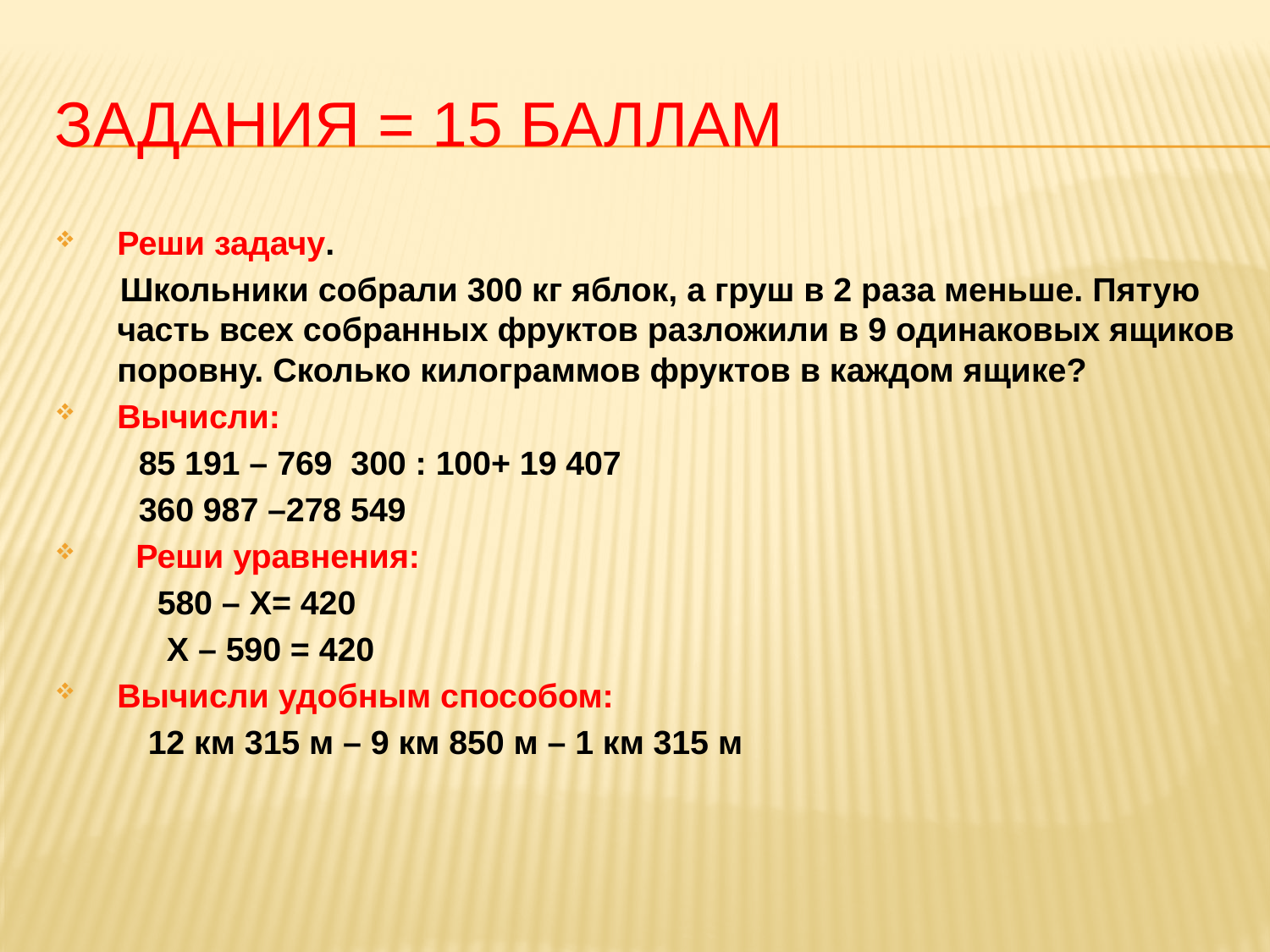

# задания = 15 баллам
Реши задачу.
       Школьники собрали 300 кг яблок, а груш в 2 раза меньше. Пятую часть всех собранных фруктов разложили в 9 одинаковых ящиков поровну. Сколько килограммов фруктов в каждом ящике?
Вычисли:
         85 191 – 769  300 : 100+ 19 407
         360 987 –278 549
  Реши уравнения:
           580 – Х= 420
            Х – 590 = 420
Вычисли удобным способом:
          12 км 315 м – 9 км 850 м – 1 км 315 м